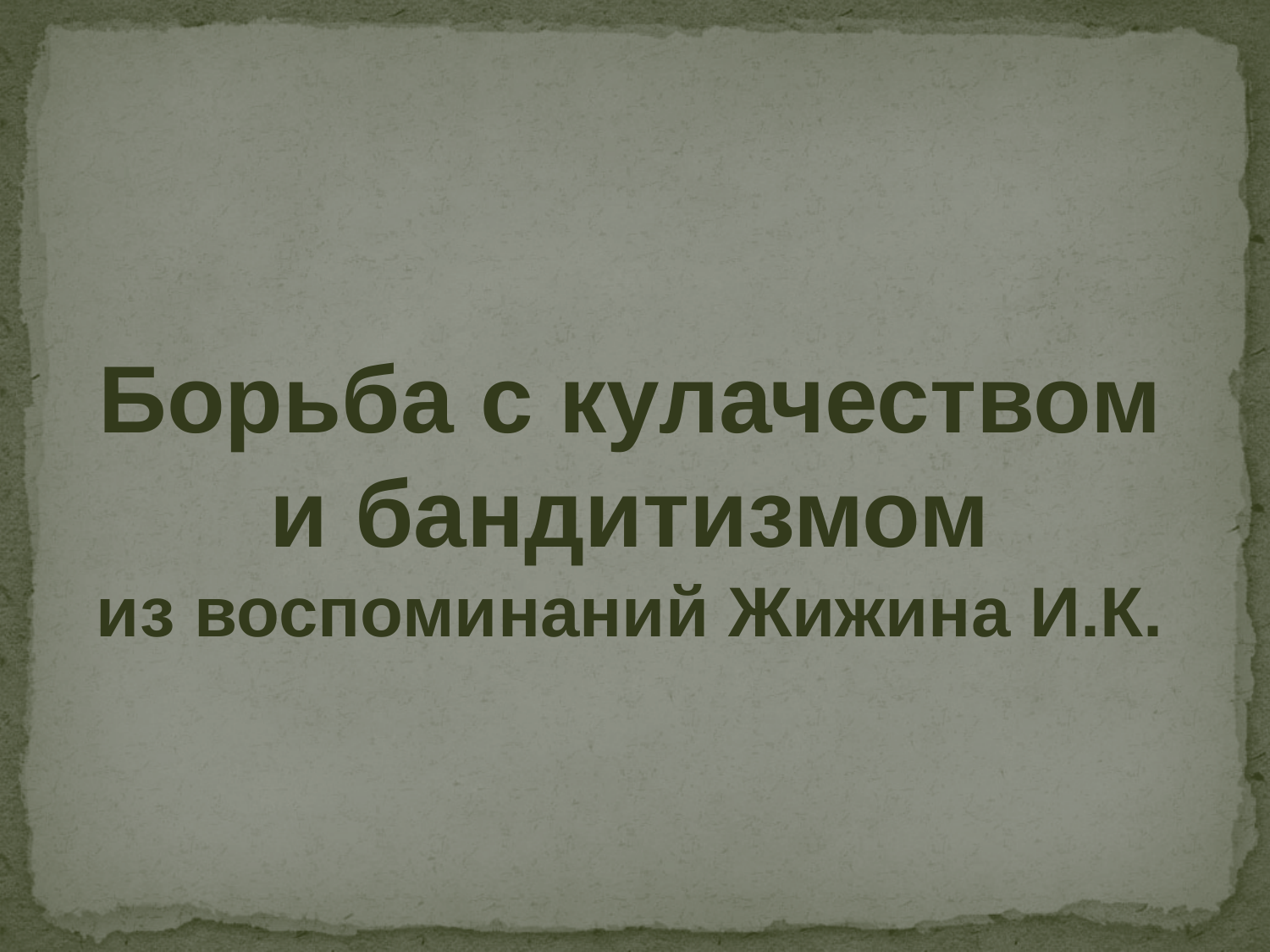

# Борьба с кулачеством и бандитизмом из воспоминаний Жижина И.К.